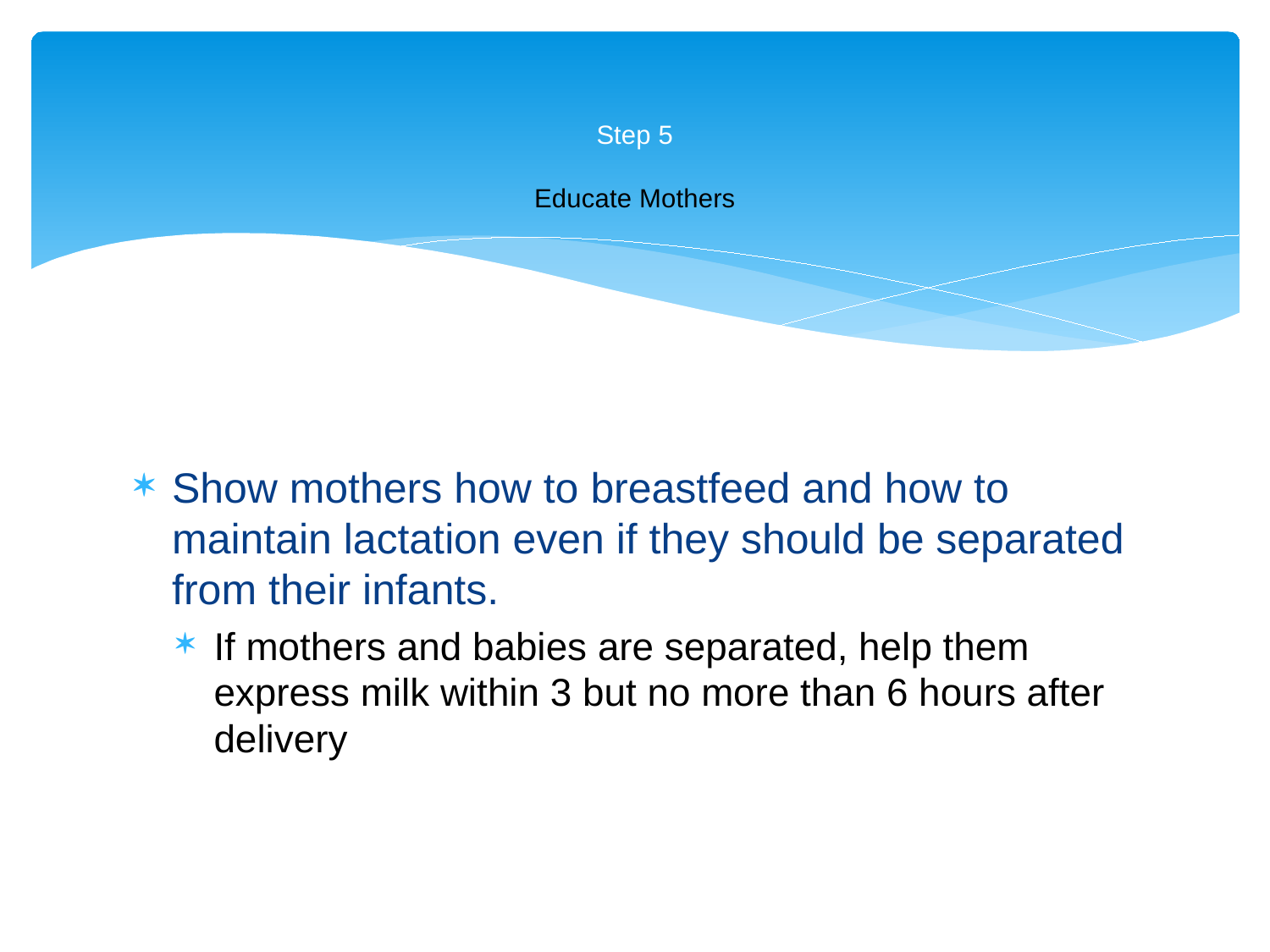

# Step 5 Educate Mothers
Show mothers how to breastfeed and how to maintain lactation even if they should be separated from their infants.
If mothers and babies are separated, help them express milk within 3 but no more than 6 hours after delivery